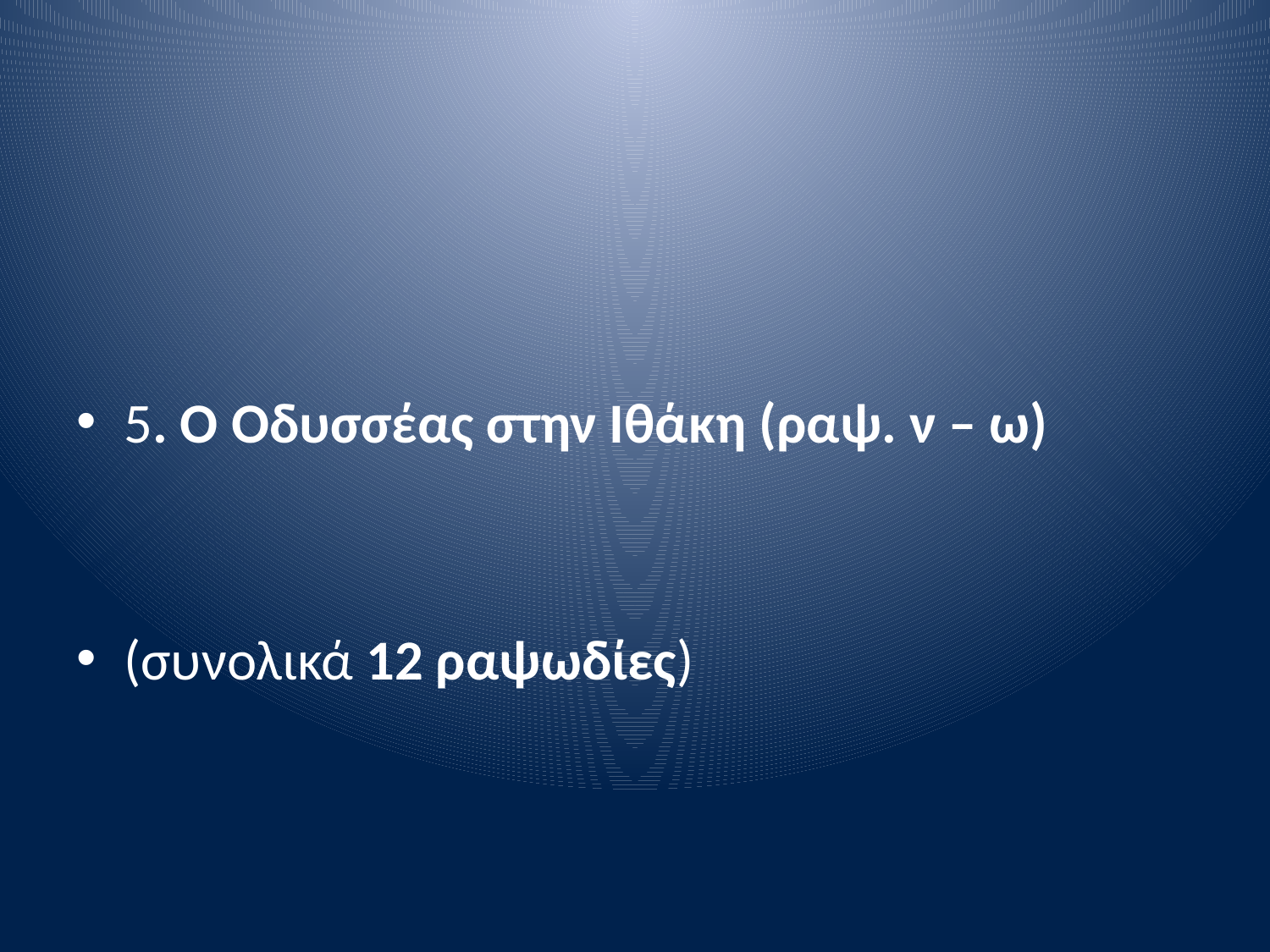

#

5. Ο Οδυσσέας στην Ιθάκη (ραψ. ν – ω)

(συνολικά 12 ραψωδίες)